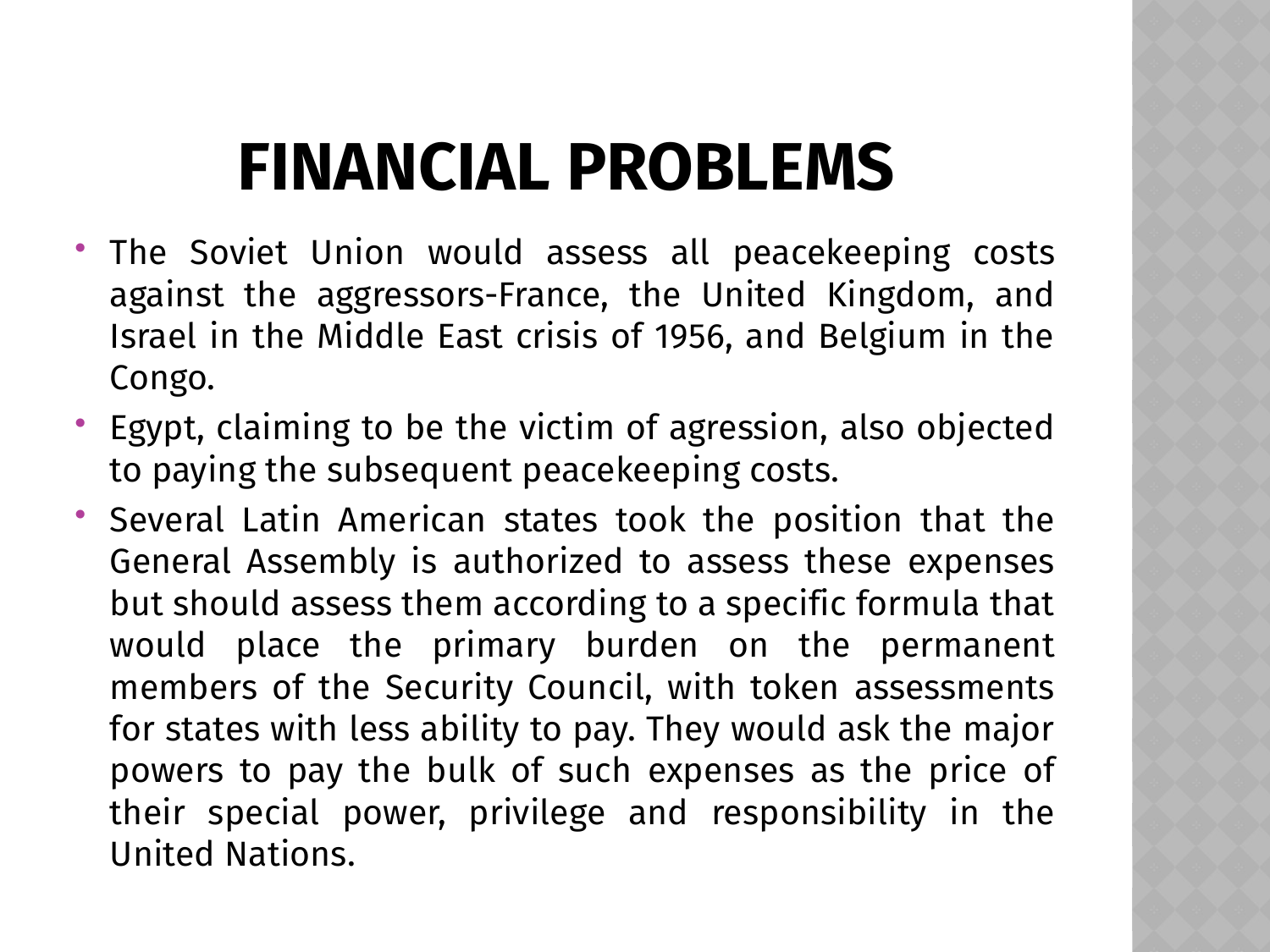

# FINANCIAL PROBLEMS
The Soviet Union would assess all peacekeeping costs against the aggressors-France, the United Kingdom, and Israel in the Middle East crisis of 1956, and Belgium in the Congo.
Egypt, claiming to be the victim of agression, also objected to paying the subsequent peacekeeping costs.
Several Latin American states took the position that the General Assembly is authorized to assess these expenses but should assess them according to a specific formula that would place the primary burden on the permanent members of the Security Council, with token assessments for states with less ability to pay. They would ask the major powers to pay the bulk of such expenses as the price of their special power, privilege and responsibility in the United Nations.